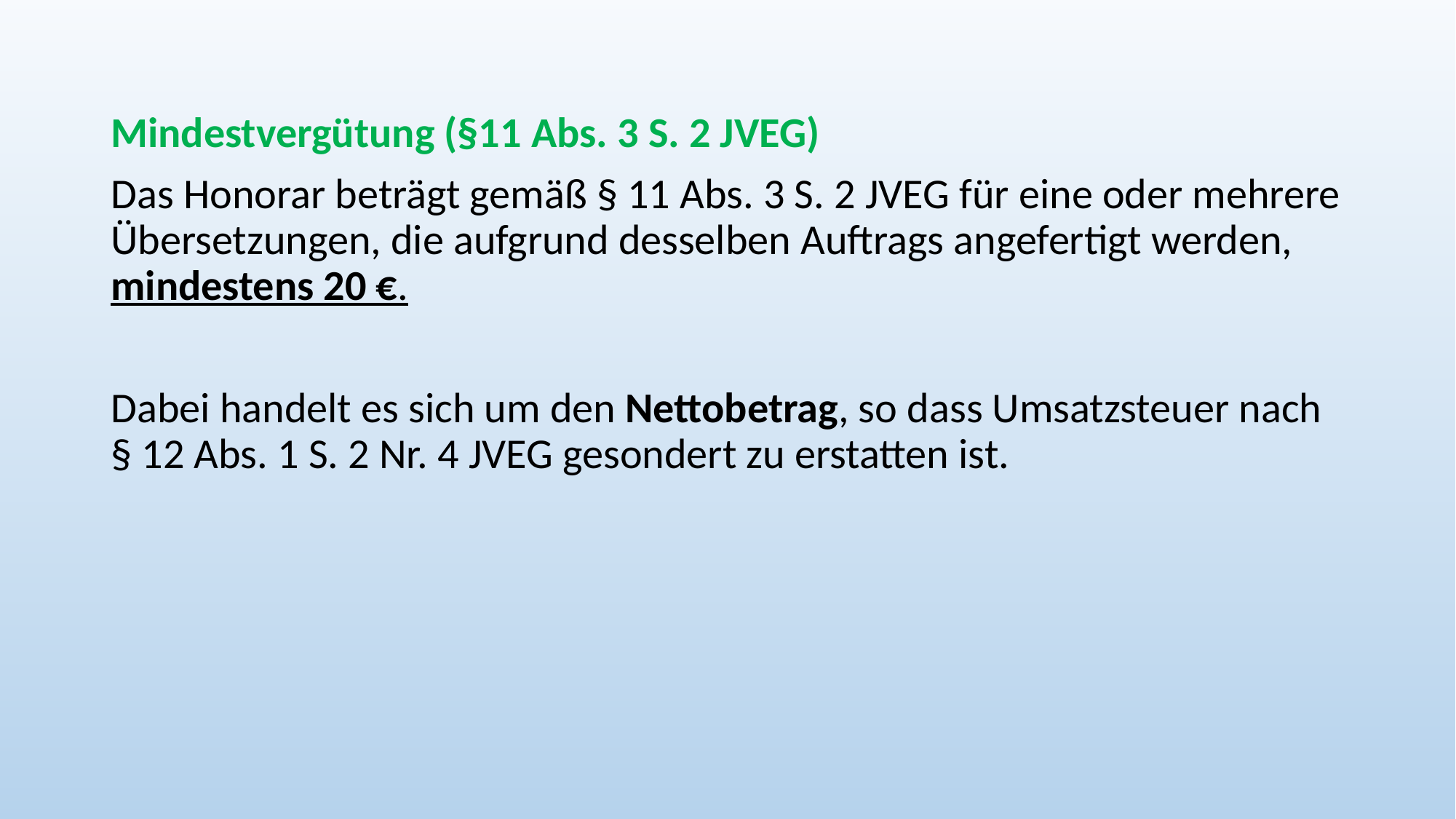

Mindestvergütung (§11 Abs. 3 S. 2 JVEG)
Das Honorar beträgt gemäß § 11 Abs. 3 S. 2 JVEG für eine oder mehrere Übersetzungen, die aufgrund desselben Auftrags angefertigt werden, mindestens 20 €.

Dabei handelt es sich um den Nettobetrag, so dass Umsatzsteuer nach § 12 Abs. 1 S. 2 Nr. 4 JVEG gesondert zu erstatten ist.